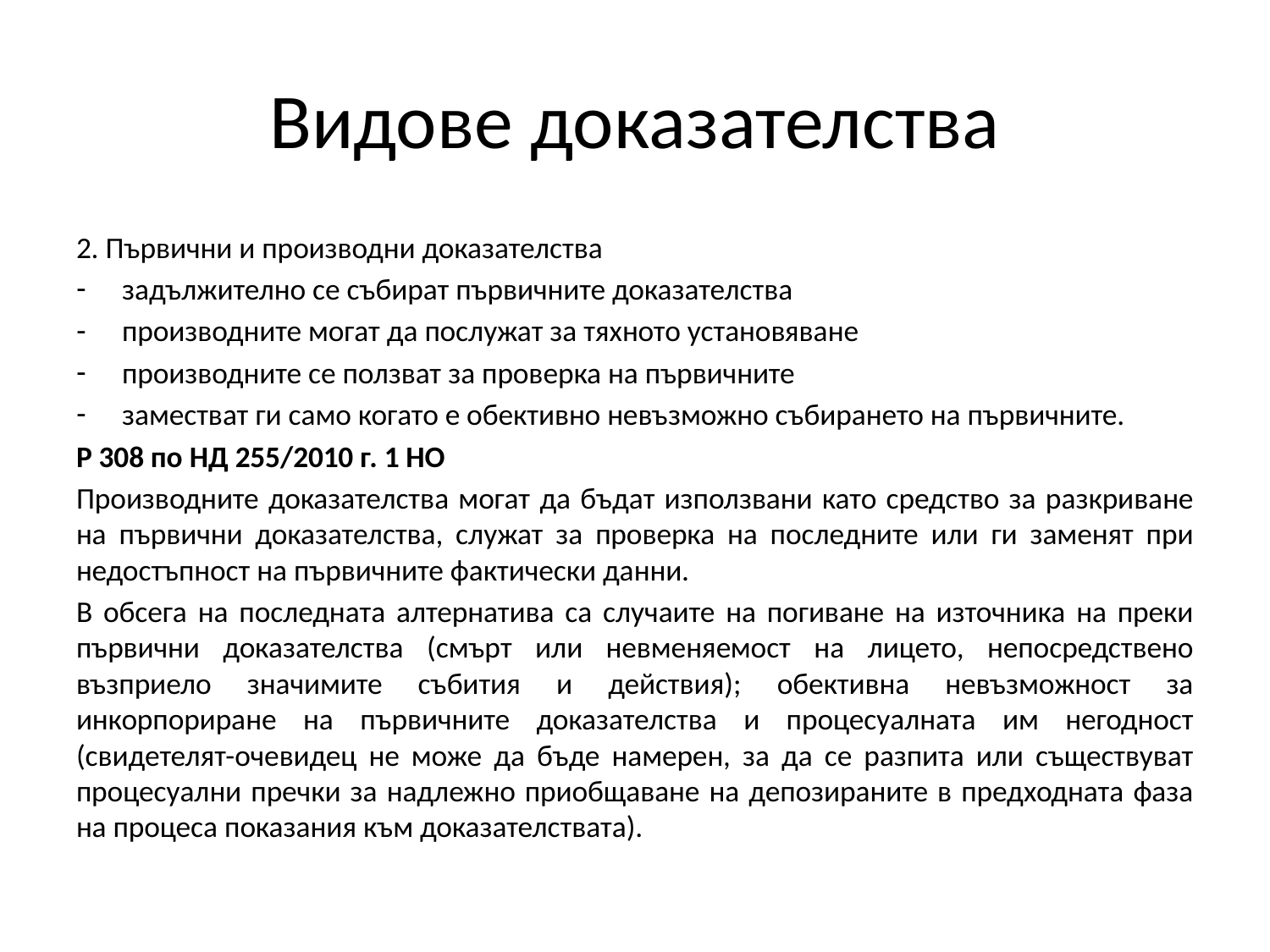

# Видове доказателства
2. Първични и производни доказателства
задължително се събират първичните доказателства
производните могат да послужат за тяхното установяване
производните се ползват за проверка на първичните
заместват ги само когато е обективно невъзможно събирането на първичните.
Р 308 по НД 255/2010 г. 1 НО
Производните доказателства могат да бъдат използвани като средство за разкриване на първични доказателства, служат за проверка на последните или ги заменят при недостъпност на първичните фактически данни.
В обсега на последната алтернатива са случаите на погиване на източника на преки първични доказателства (смърт или невменяемост на лицето, непосредствено възприело значимите събития и действия); обективна невъзможност за инкорпориране на първичните доказателства и процесуалната им негодност (свидетелят-очевидец не може да бъде намерен, за да се разпита или съществуват процесуални пречки за надлежно приобщаване на депозираните в предходната фаза на процеса показания към доказателствата).